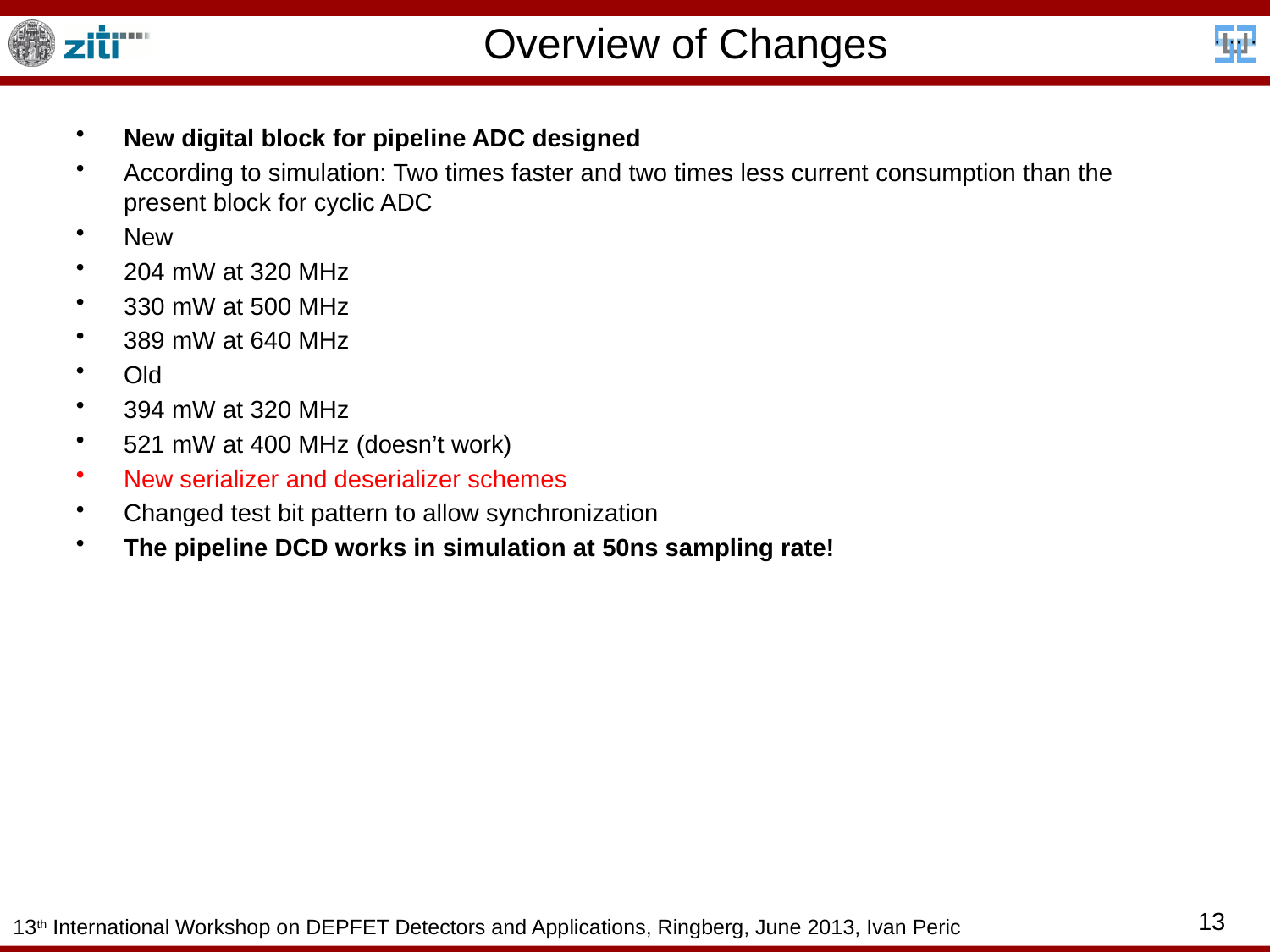

# Overview of Changes
New digital block for pipeline ADC designed
According to simulation: Two times faster and two times less current consumption than the present block for cyclic ADC
New
204 mW at 320 MHz
330 mW at 500 MHz
389 mW at 640 MHz
Old
394 mW at 320 MHz
521 mW at 400 MHz (doesn’t work)
New serializer and deserializer schemes
Changed test bit pattern to allow synchronization
The pipeline DCD works in simulation at 50ns sampling rate!

13